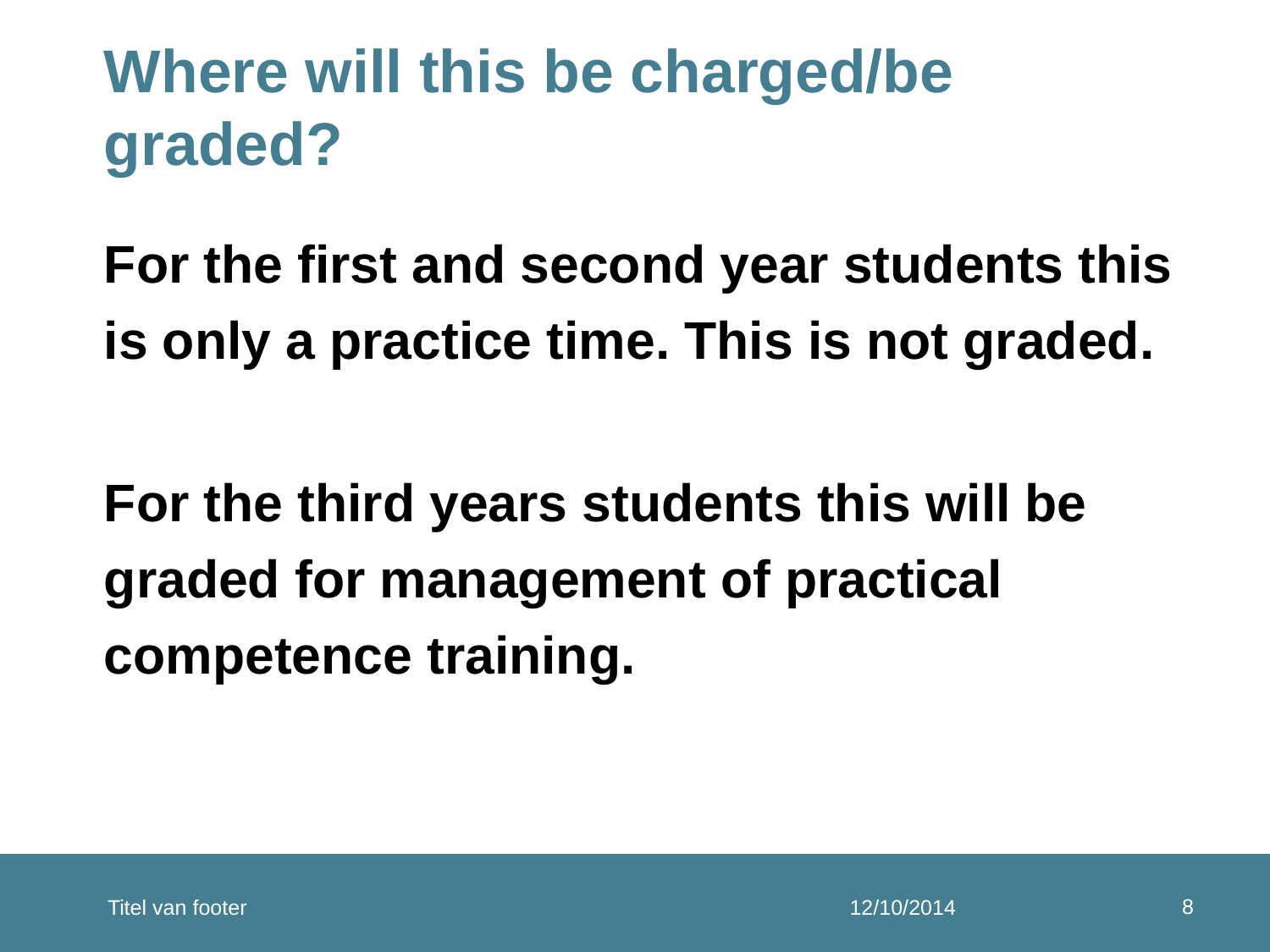

# Where will this be charged/be graded?
For the first and second year students this is only a practice time. This is not graded.
For the third years students this will be graded for management of practical competence training.
8
Titel van footer
12/10/2014